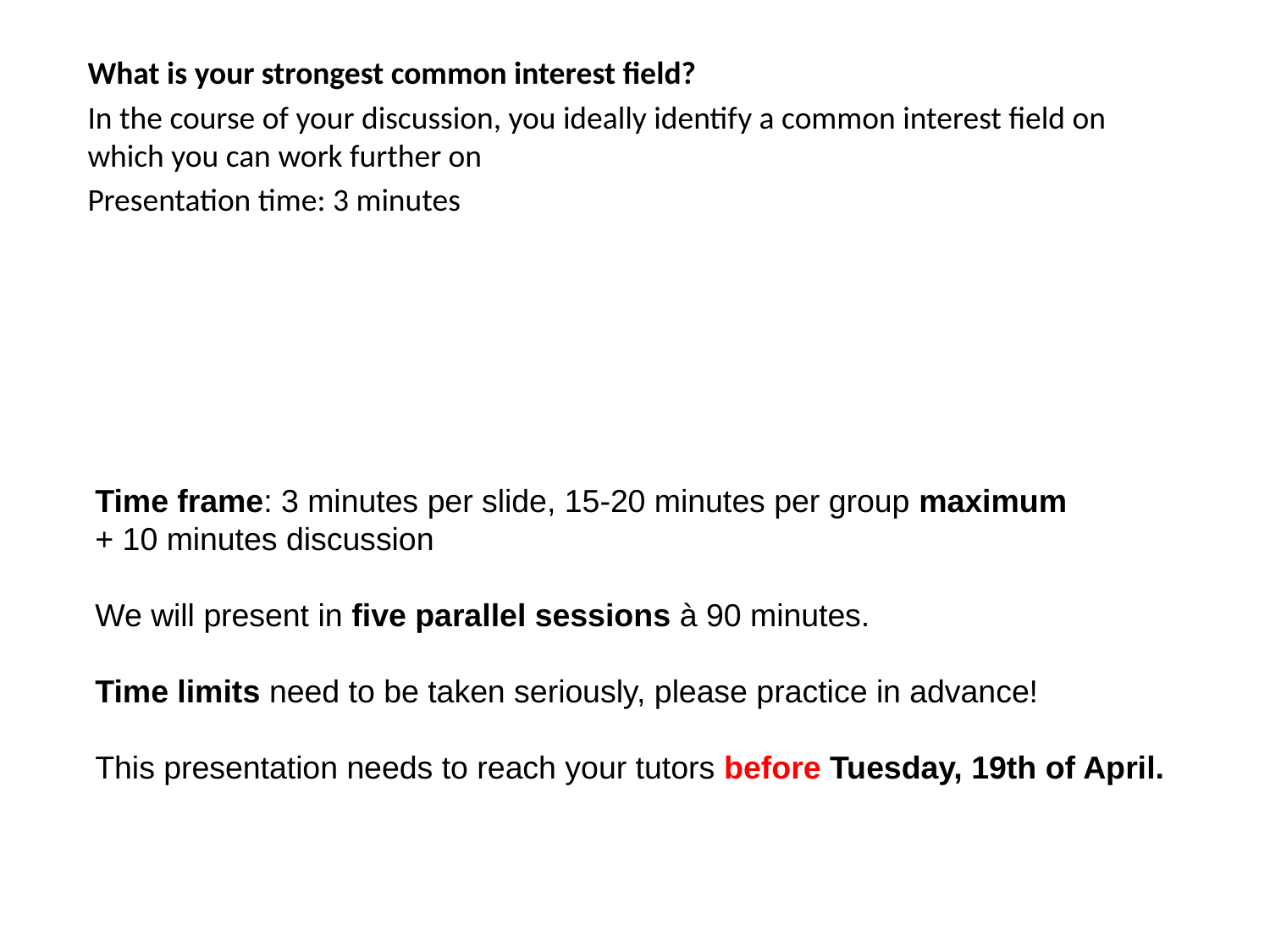

What is your strongest common interest field?
In the course of your discussion, you ideally identify a common interest field on which you can work further on
Presentation time: 3 minutes

Time frame: 3 minutes per slide, 15-20 minutes per group maximum
+ 10 minutes discussion

We will present in five parallel sessions à 90 minutes.

Time limits need to be taken seriously, please practice in advance!

This presentation needs to reach your tutors before Tuesday, 19th of April.